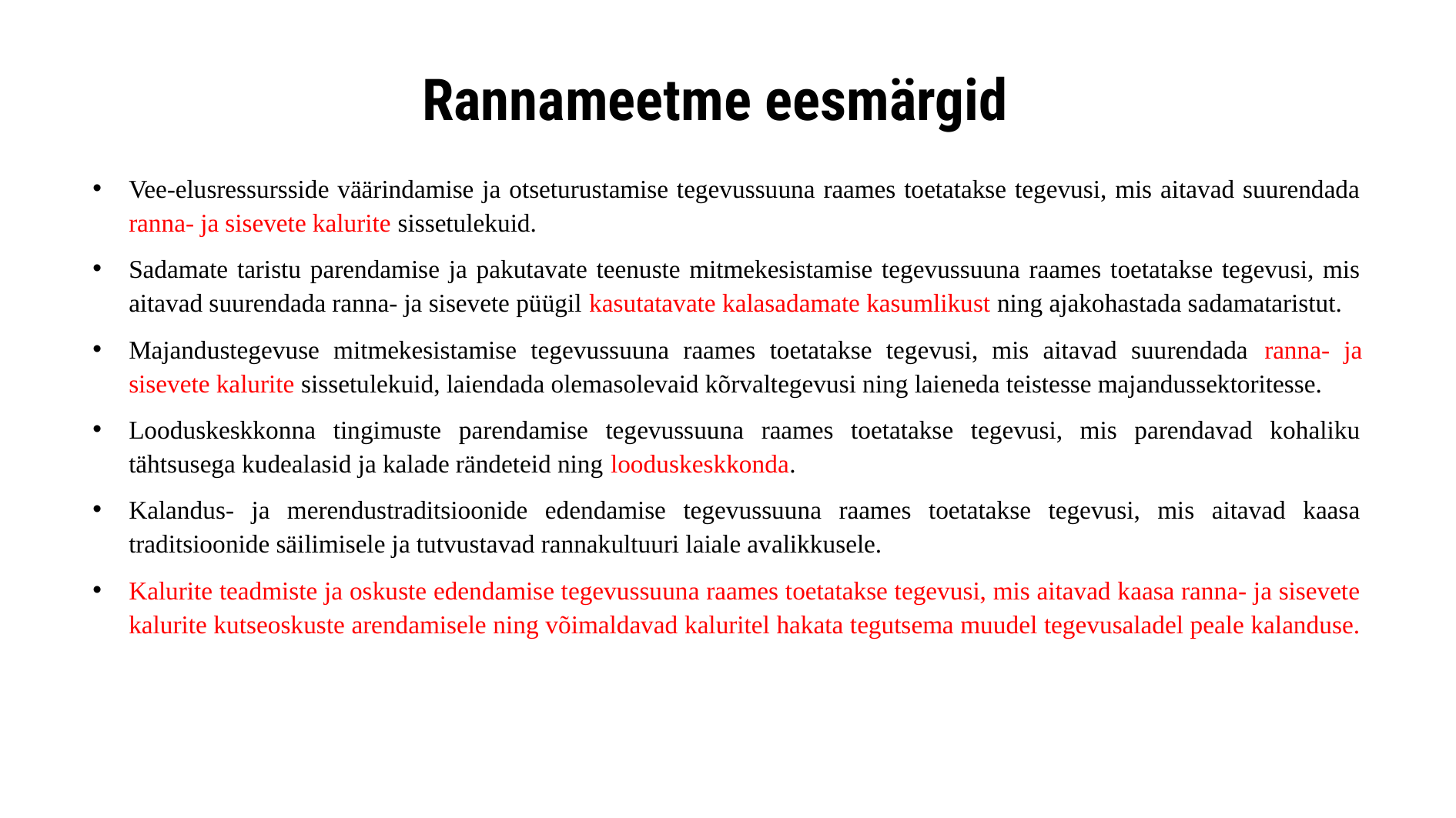

# Rannameetme eesmärgid
Vee-elusressursside väärindamise ja otseturustamise tegevussuuna raames toetatakse tegevusi, mis aitavad suurendada ranna- ja sisevete kalurite sissetulekuid.
Sadamate taristu parendamise ja pakutavate teenuste mitmekesistamise tegevussuuna raames toetatakse tegevusi, mis aitavad suurendada ranna- ja sisevete püügil kasutatavate kalasadamate kasumlikust ning ajakohastada sadamataristut.
Majandustegevuse mitmekesistamise tegevussuuna raames toetatakse tegevusi, mis aitavad suurendada ranna- ja sisevete kalurite sissetulekuid, laiendada olemasolevaid kõrvaltegevusi ning laieneda teistesse majandussektoritesse.
Looduskeskkonna tingimuste parendamise tegevussuuna raames toetatakse tegevusi, mis parendavad kohaliku tähtsusega kudealasid ja kalade rändeteid ning looduskeskkonda.
Kalandus- ja merendustraditsioonide edendamise tegevussuuna raames toetatakse tegevusi, mis aitavad kaasa traditsioonide säilimisele ja tutvustavad rannakultuuri laiale avalikkusele.
Kalurite teadmiste ja oskuste edendamise tegevussuuna raames toetatakse tegevusi, mis aitavad kaasa ranna- ja sisevete kalurite kutseoskuste arendamisele ning võimaldavad kaluritel hakata tegutsema muudel tegevusaladel peale kalanduse.